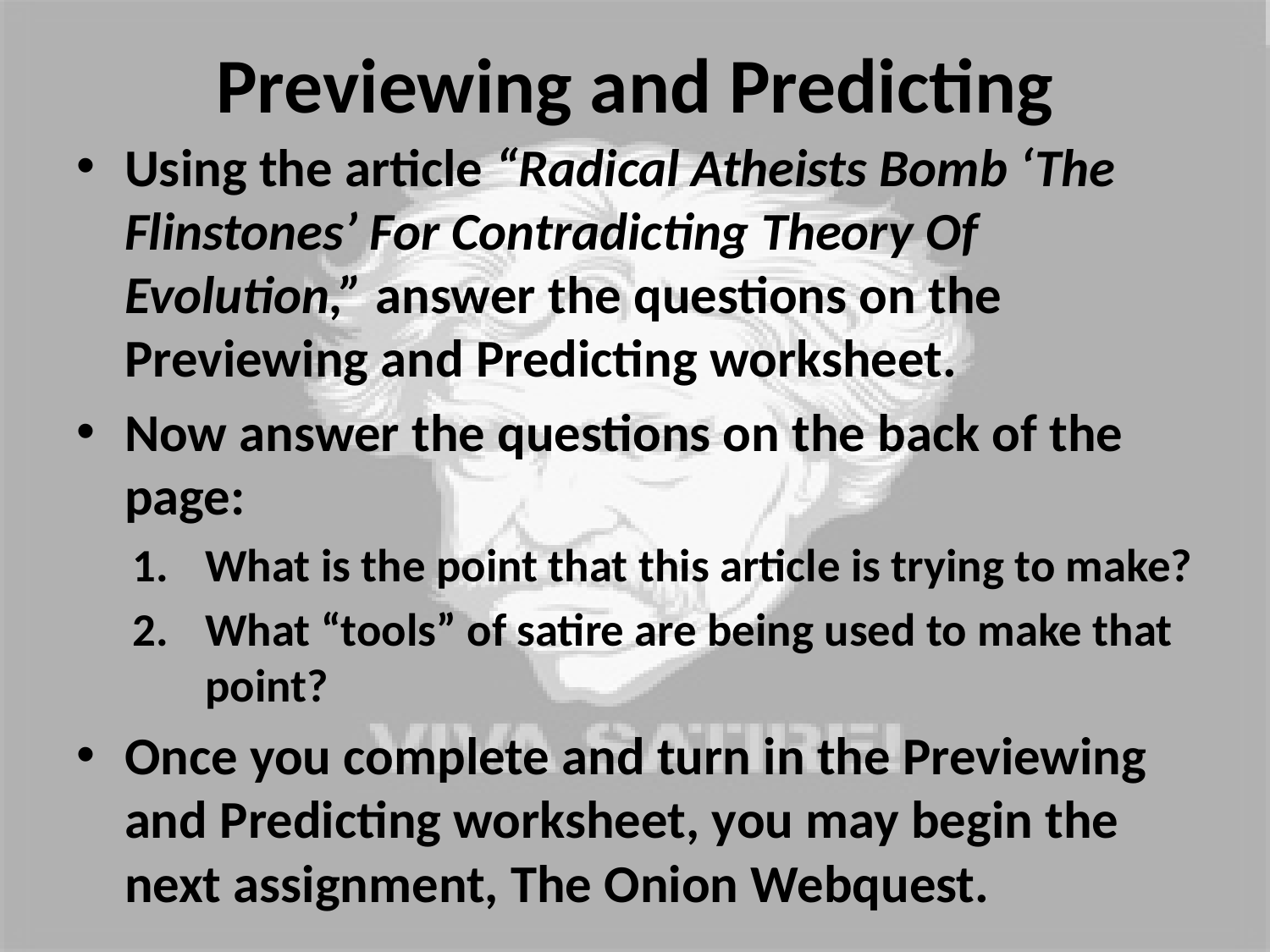

# Previewing and Predicting
Using the article “Radical Atheists Bomb ‘The Flinstones’ For Contradicting Theory Of Evolution,” answer the questions on the Previewing and Predicting worksheet.
Now answer the questions on the back of the page:
What is the point that this article is trying to make?
What “tools” of satire are being used to make that point?
Once you complete and turn in the Previewing and Predicting worksheet, you may begin the next assignment, The Onion Webquest.